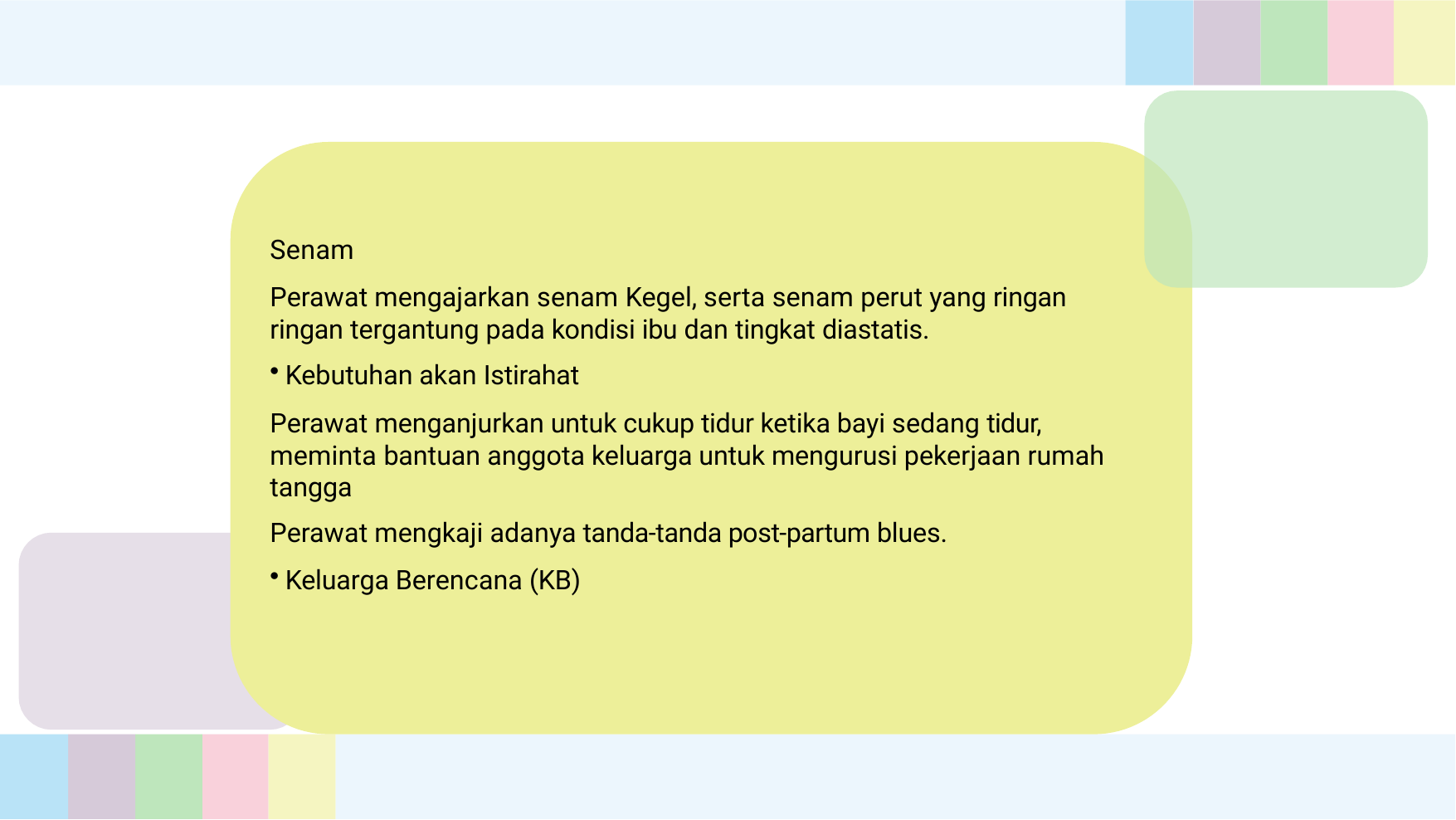

Senam
Perawat mengajarkan senam Kegel, serta senam perut yang ringan  ringan tergantung pada kondisi ibu dan tingkat diastatis.
Kebutuhan akan Istirahat
Perawat menganjurkan untuk cukup tidur ketika bayi sedang tidur,  meminta bantuan anggota keluarga untuk mengurusi pekerjaan rumah  tangga
Perawat mengkaji adanya tanda-tanda post-partum blues.
Keluarga Berencana (KB)